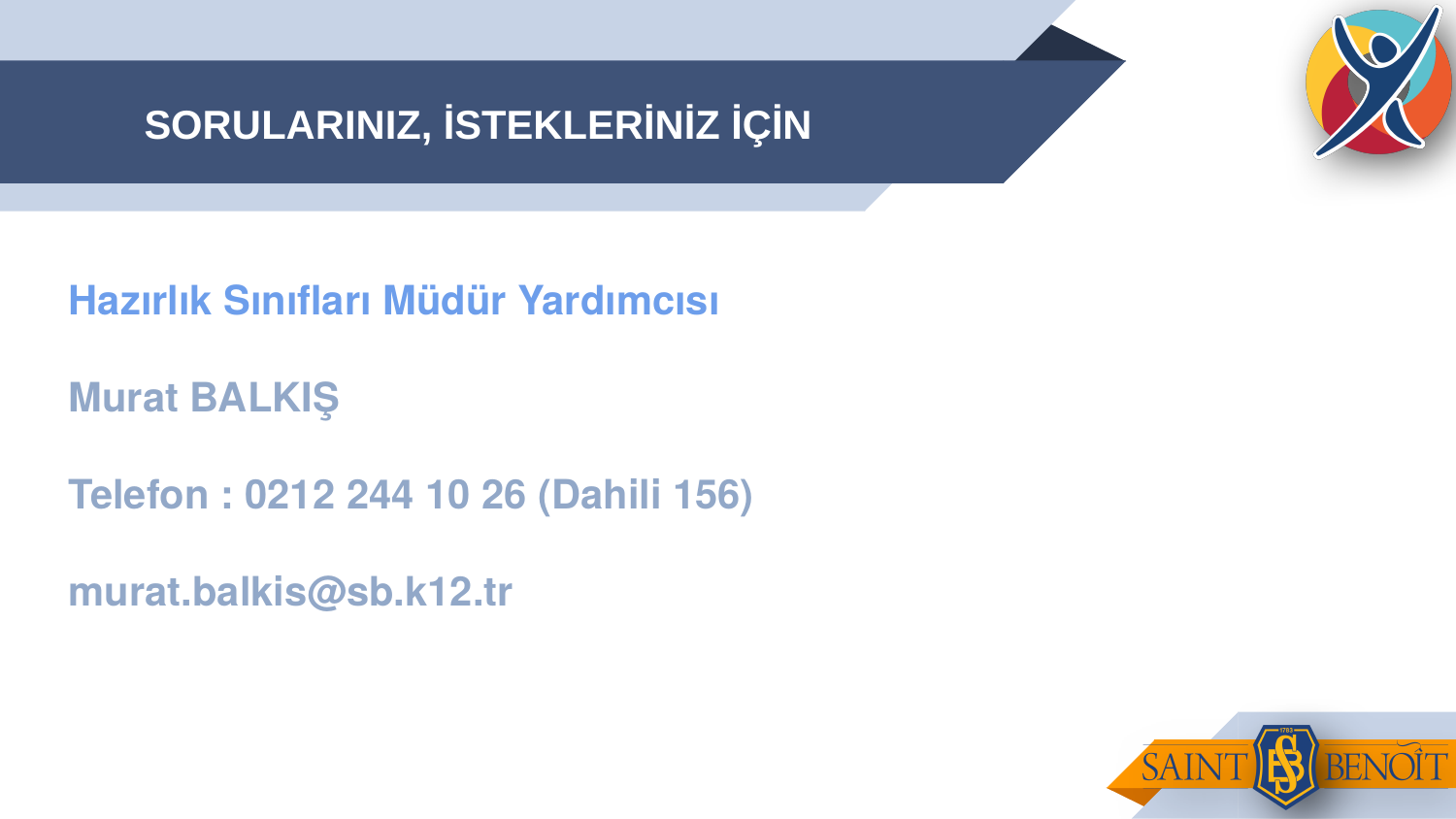

# SORULARINIZ, İSTEKLERİNİZ İÇİN

Hazırlık Sınıfları Müdür Yardımcısı

Murat BALKIŞ

Telefon : 0212 244 10 26 (Dahili 156)

murat.balkis@sb.k12.tr